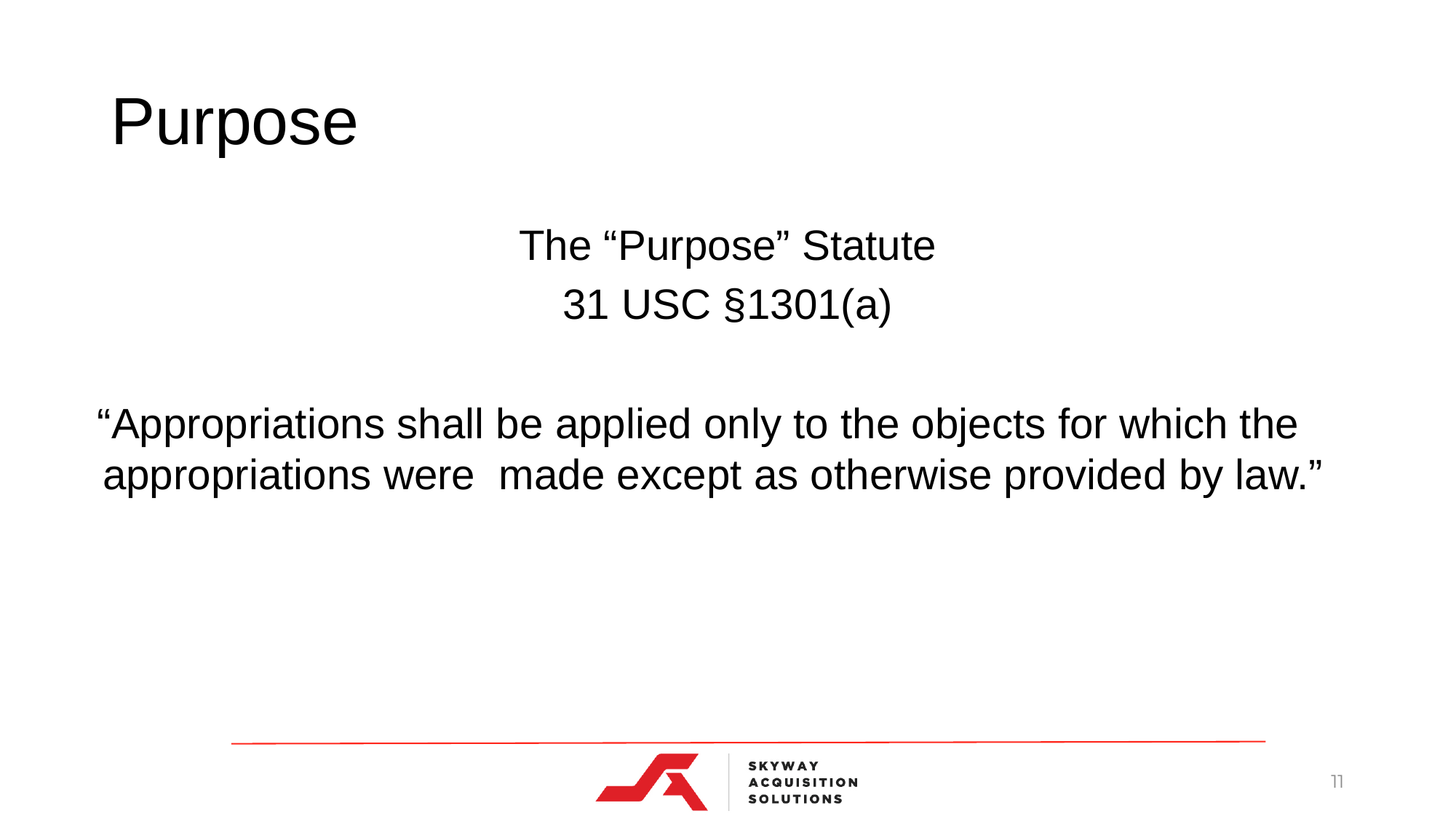

# Purpose

The “Purpose” Statute
31 USC §1301(a)

   “Appropriations shall be applied only to the objects for which the appropriations were  made except as otherwise provided by law.”
11